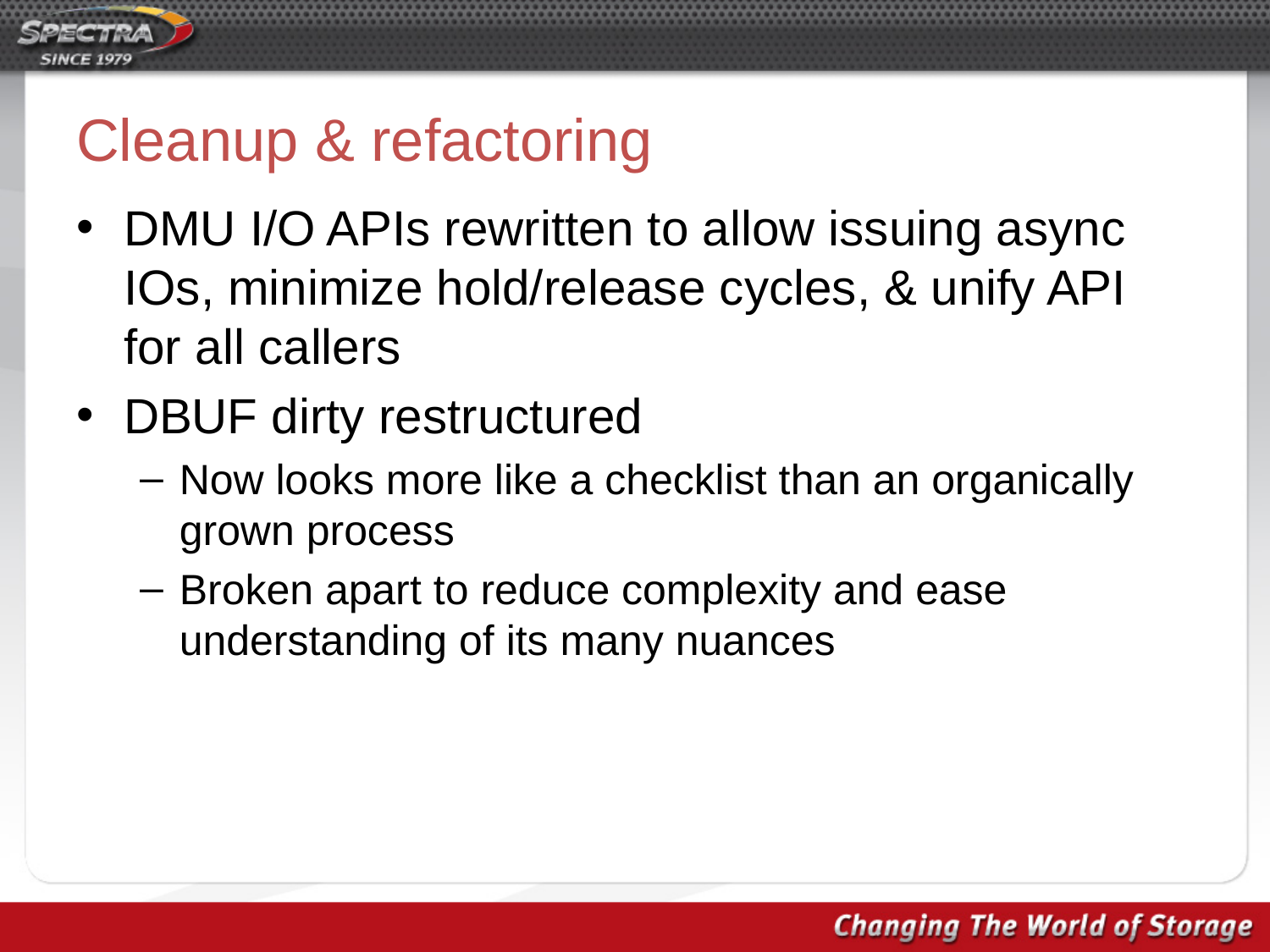

# Cleanup & refactoring
DMU I/O APIs rewritten to allow issuing async IOs, minimize hold/release cycles, & unify API for all callers
DBUF dirty restructured
Now looks more like a checklist than an organically grown process
Broken apart to reduce complexity and ease understanding of its many nuances